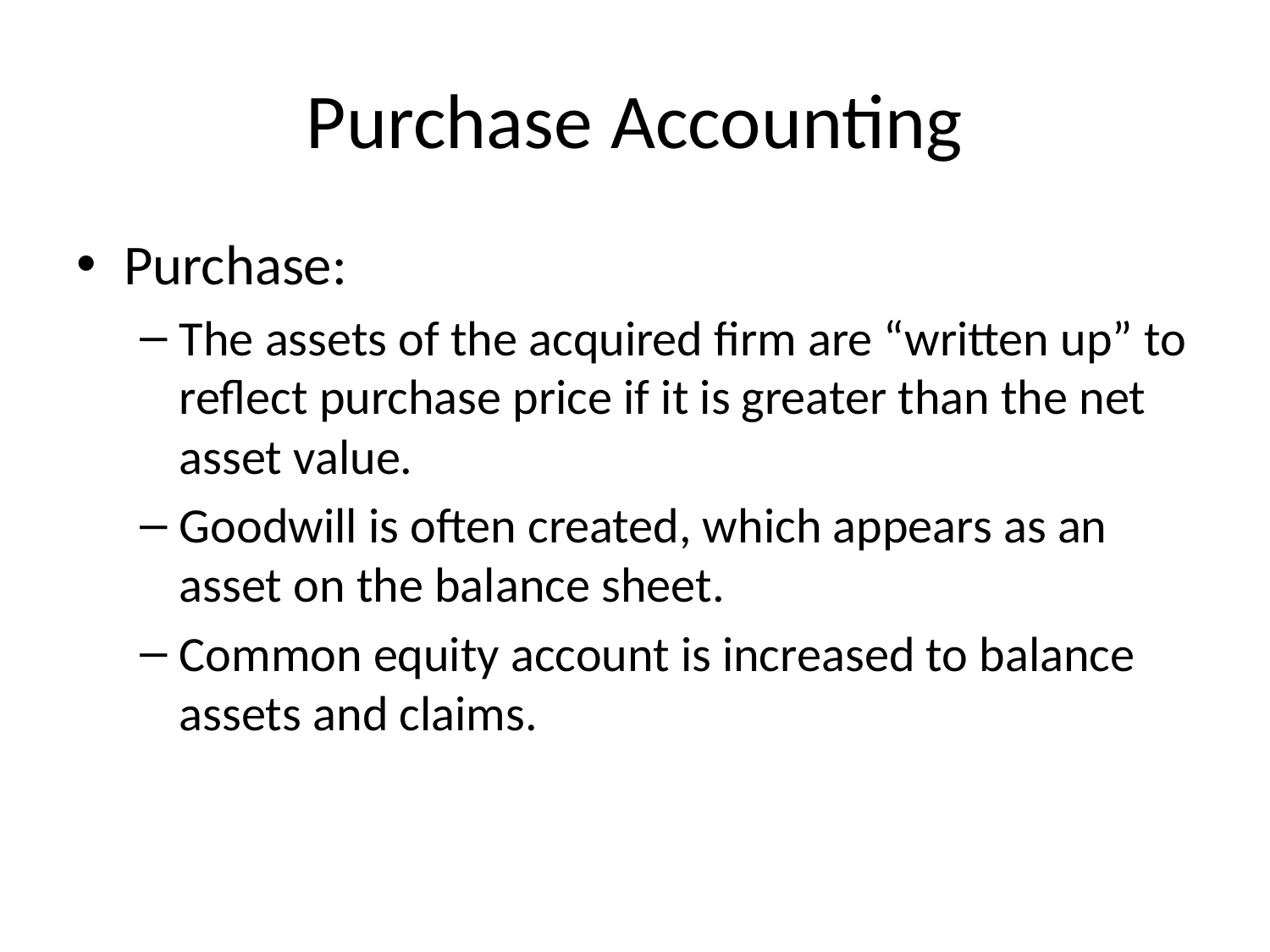

# Purchase Accounting
Purchase:
The assets of the acquired firm are “written up” to reflect purchase price if it is greater than the net asset value.
Goodwill is often created, which appears as an asset on the balance sheet.
Common equity account is increased to balance assets and claims.
41